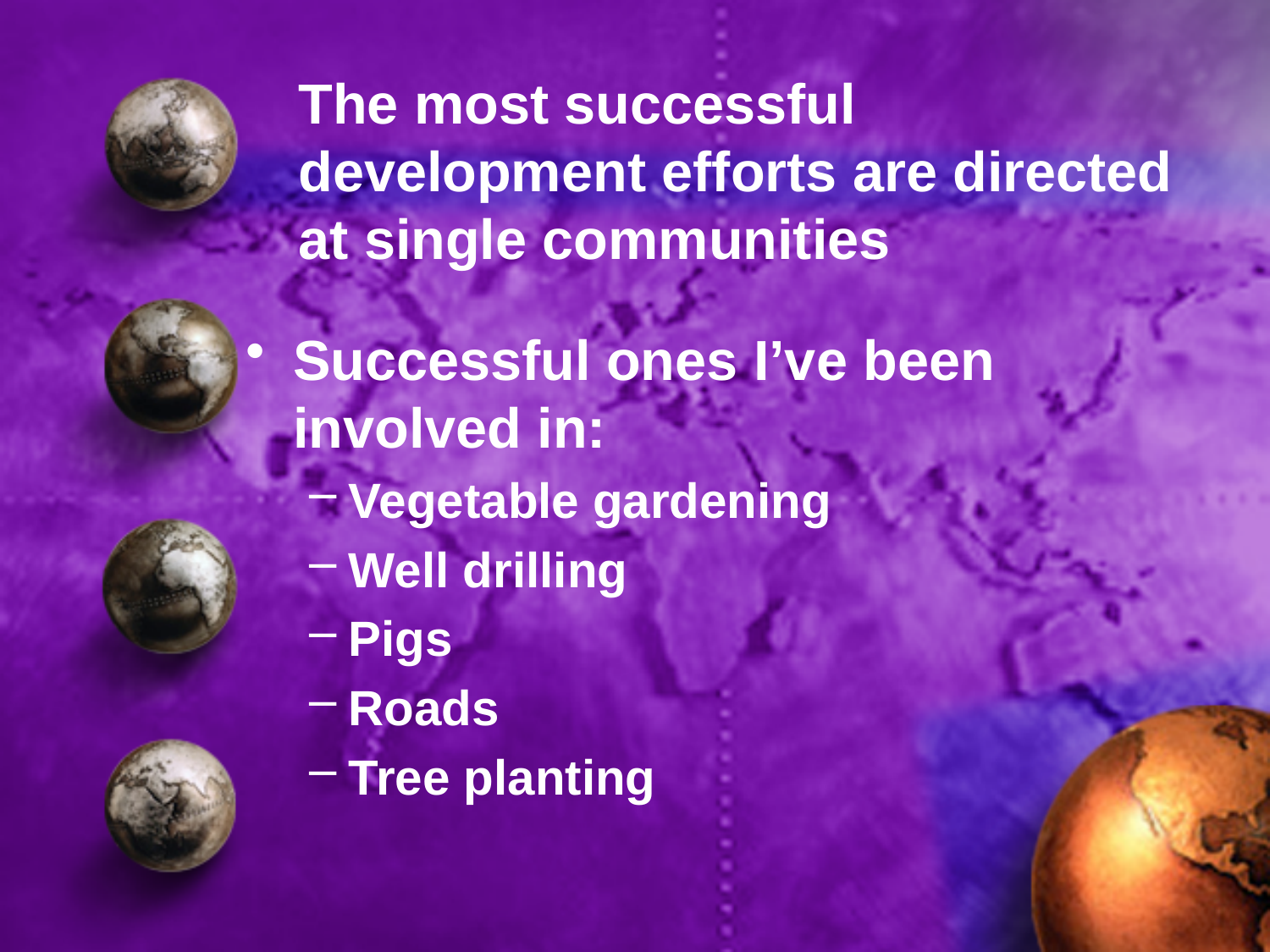

# The most successful development efforts are directed at single communities
Successful ones I’ve been involved in:
Vegetable gardening
Well drilling
Pigs
Roads
Tree planting